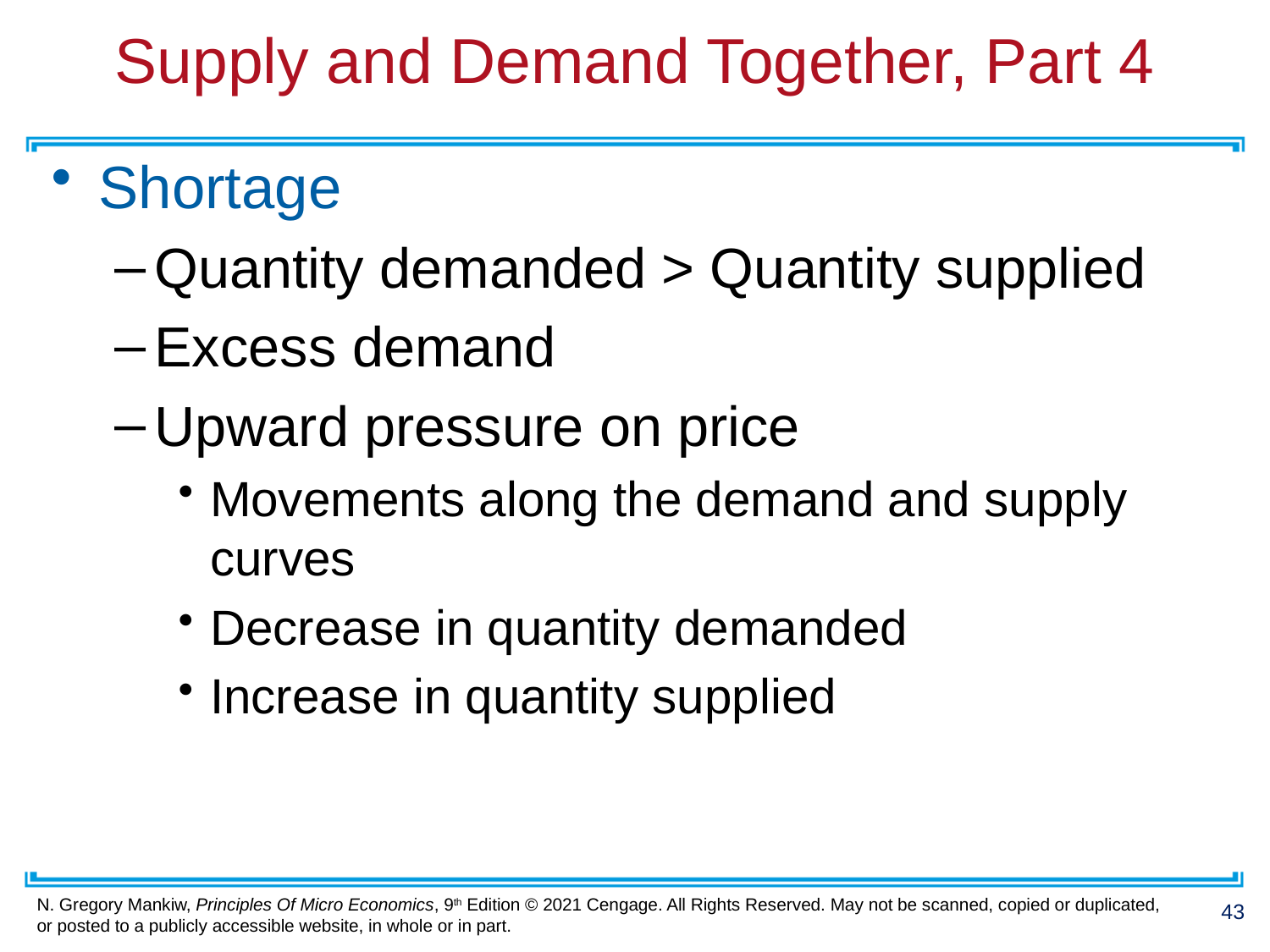

# Supply and Demand Together, Part 4
Shortage
Quantity demanded > Quantity supplied
Excess demand
Upward pressure on price
Movements along the demand and supply curves
Decrease in quantity demanded
Increase in quantity supplied
43